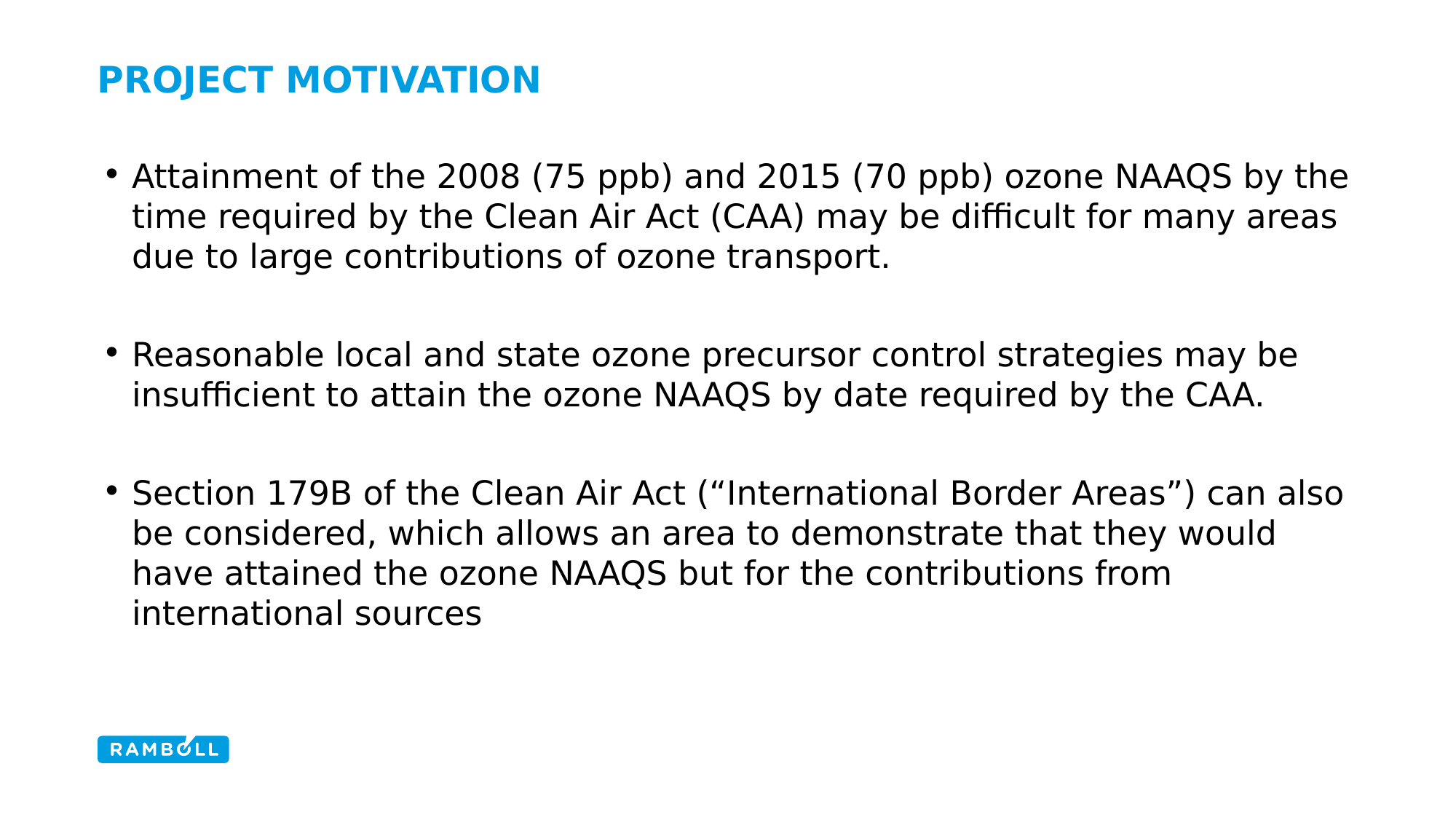

# Project motivation
Attainment of the 2008 (75 ppb) and 2015 (70 ppb) ozone NAAQS by the time required by the Clean Air Act (CAA) may be difficult for many areas due to large contributions of ozone transport.

Reasonable local and state ozone precursor control strategies may be insufficient to attain the ozone NAAQS by date required by the CAA.

Section 179B of the Clean Air Act (“International Border Areas”) can also be considered, which allows an area to demonstrate that they would have attained the ozone NAAQS but for the contributions from international sources